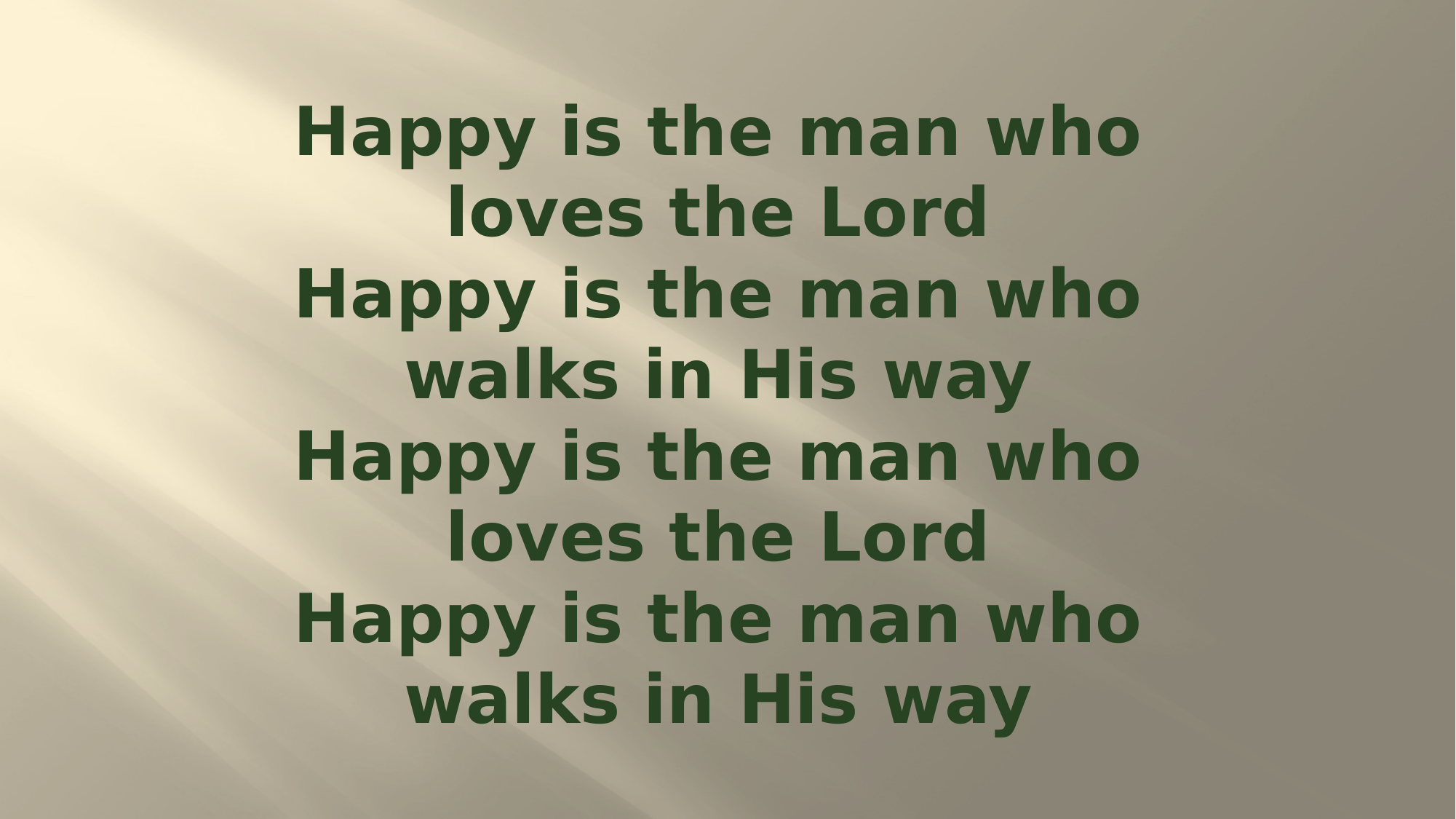

# Happy is the man who loves the Lord Happy is the man who walks in His way Happy is the man who loves the Lord Happy is the man who walks in His way